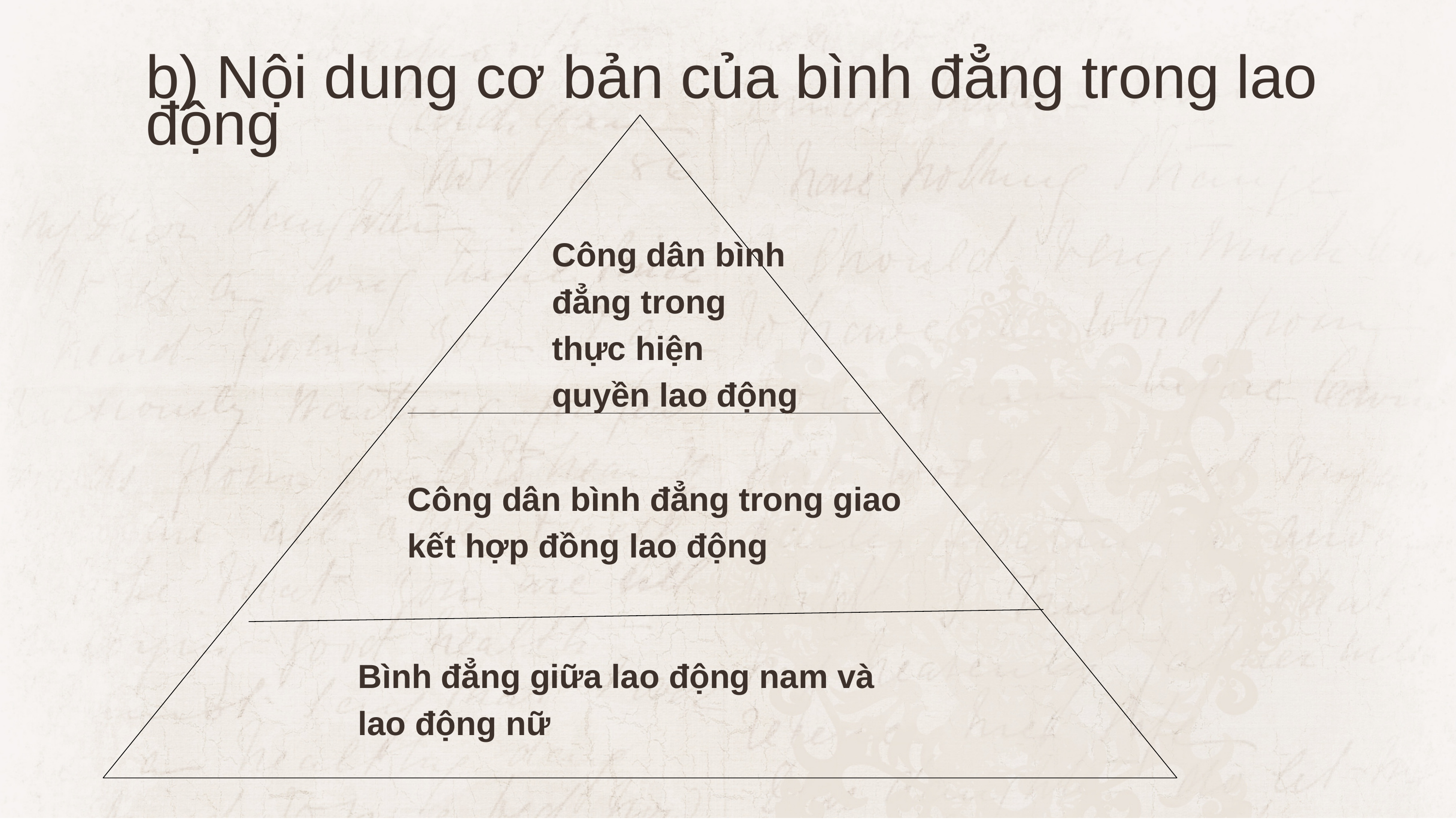

b) Nội dung cơ bản của bình đẳng trong lao động

Công dân bình đẳng trong thực hiện quyền lao động
Công dân bình đẳng trong giao kết hợp đồng lao động
Bình đẳng giữa lao động nam và lao động nữ